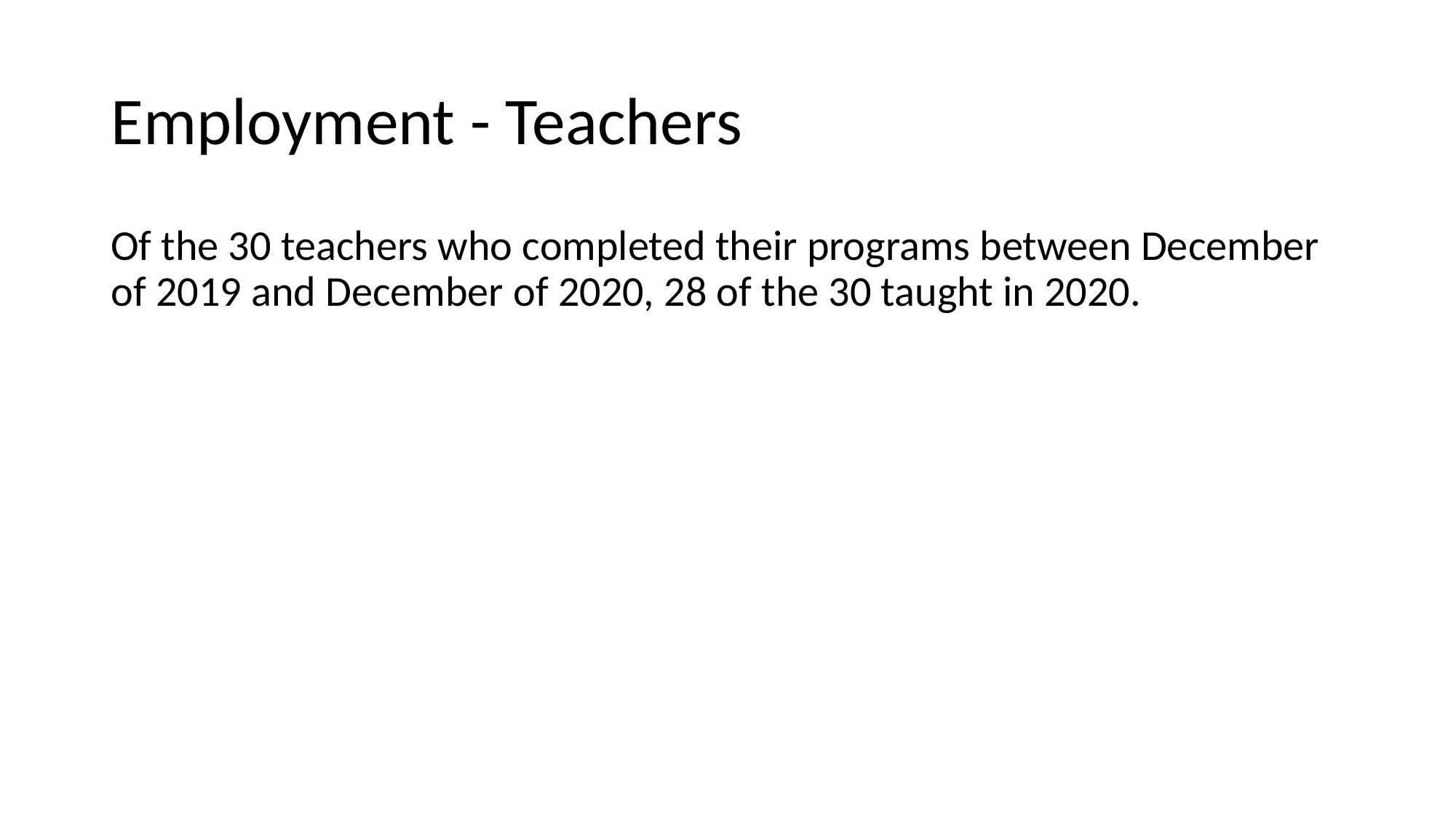

# Employment - Teachers
Of the 30 teachers who completed their programs between December of 2019 and December of 2020, 28 of the 30 taught in 2020.